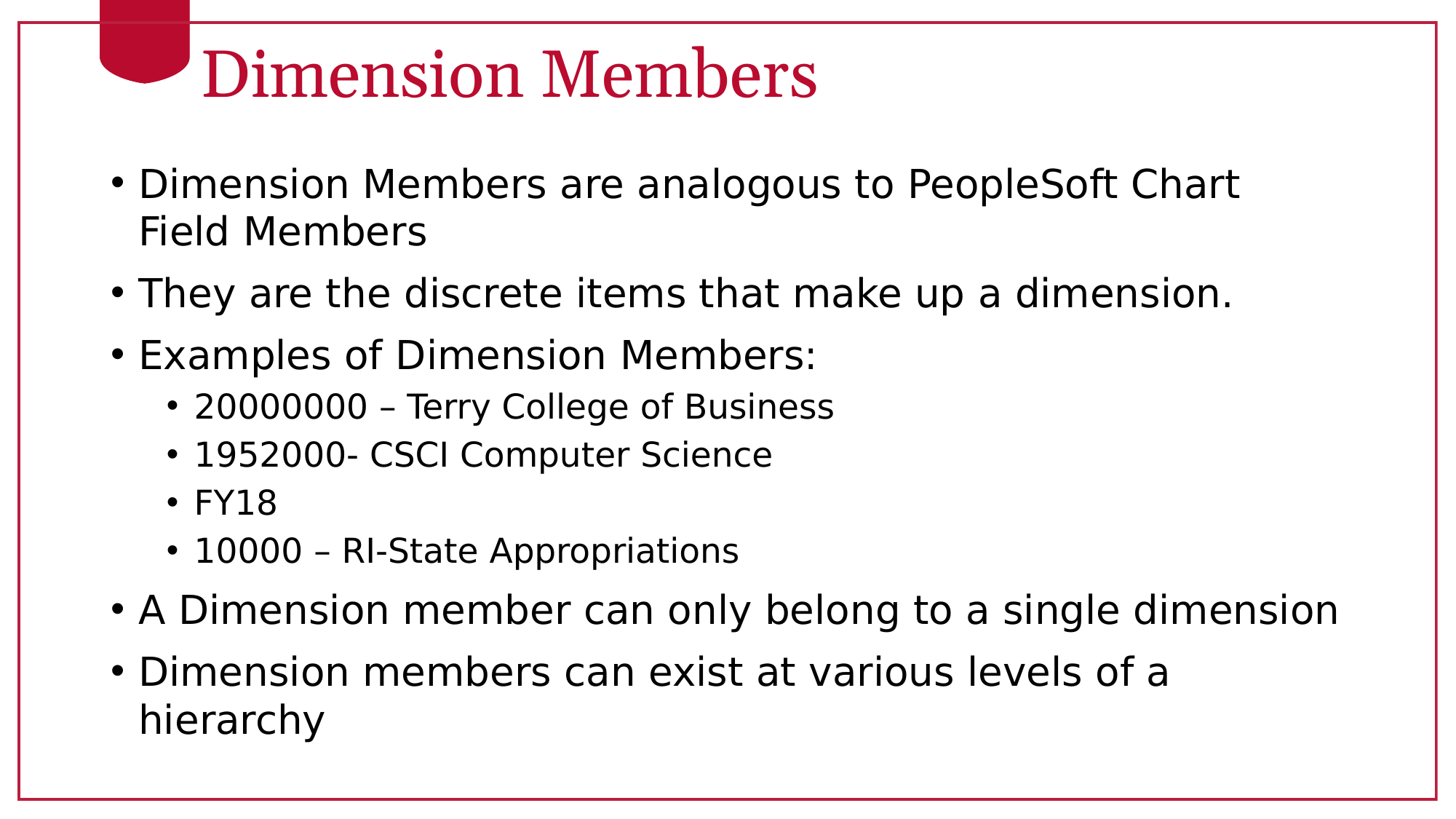

# Dimension Members
Dimension Members are analogous to PeopleSoft Chart Field Members
They are the discrete items that make up a dimension.
Examples of Dimension Members:
20000000 – Terry College of Business
1952000- CSCI Computer Science
FY18
10000 – RI-State Appropriations
A Dimension member can only belong to a single dimension
Dimension members can exist at various levels of a hierarchy